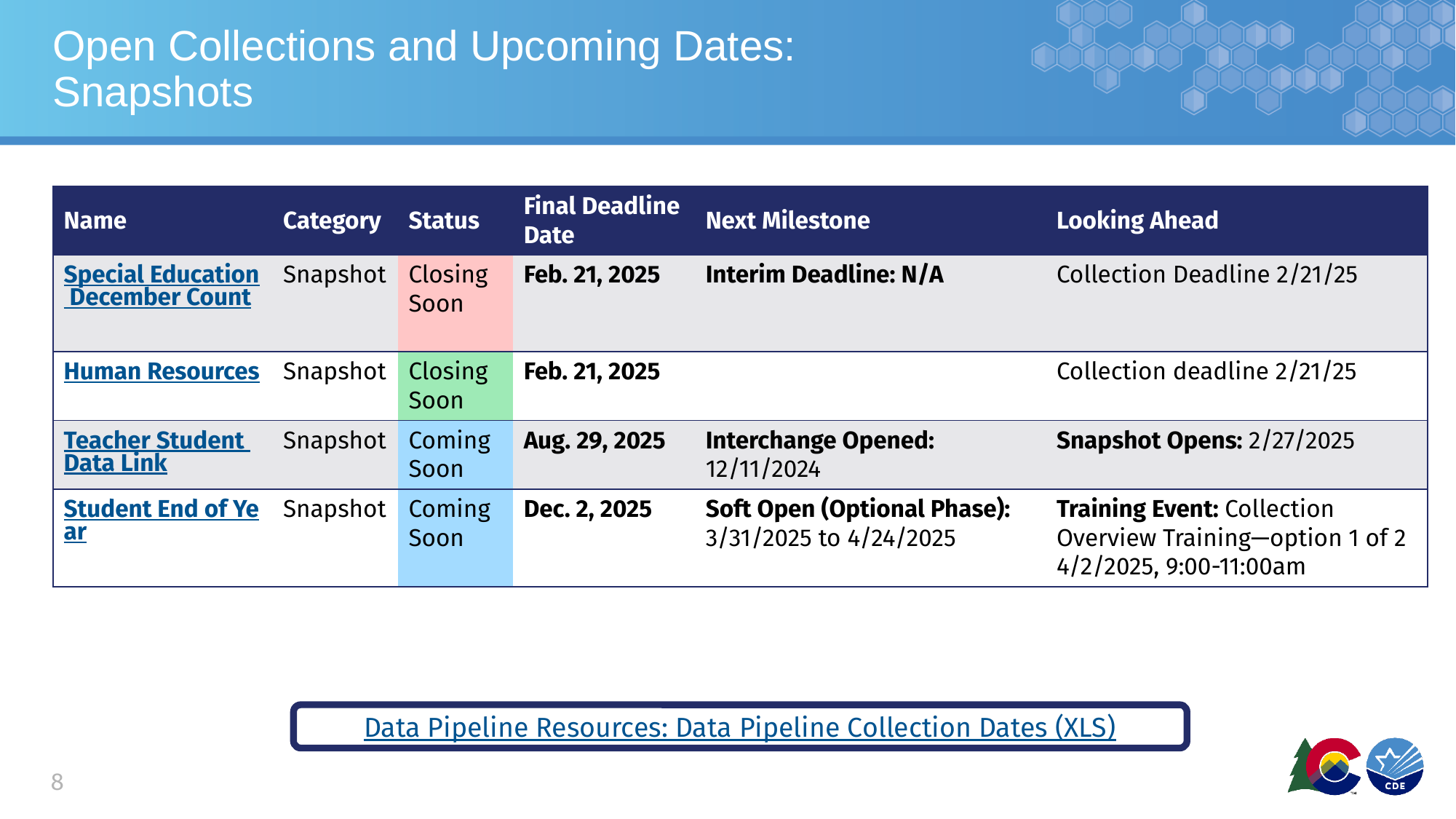

# Open Collections and Upcoming Dates: Snapshots
| Name | Category | Status | Final Deadline Date | Next Milestone | Looking Ahead |
| --- | --- | --- | --- | --- | --- |
| Special Education December Count | Snapshot | Closing Soon | Feb. 21, 2025 | Interim Deadline: N/A | Collection Deadline 2/21/25 |
| Human Resources | Snapshot | Closing Soon | Feb. 21, 2025 |  | Collection deadline 2/21/25 |
| Teacher Student Data Link | Snapshot | Coming Soon | Aug. 29, 2025 | Interchange Opened: 12/11/2024 | Snapshot Opens: 2/27/2025 |
| Student End of Year | Snapshot | Coming Soon | Dec. 2, 2025 | Soft Open (Optional Phase): 3/31/2025 to 4/24/2025 | Training Event: Collection Overview Training—option 1 of 2 4/2/2025, 9:00-11:00am |
Data Pipeline Resources: Data Pipeline Collection Dates (XLS)
8